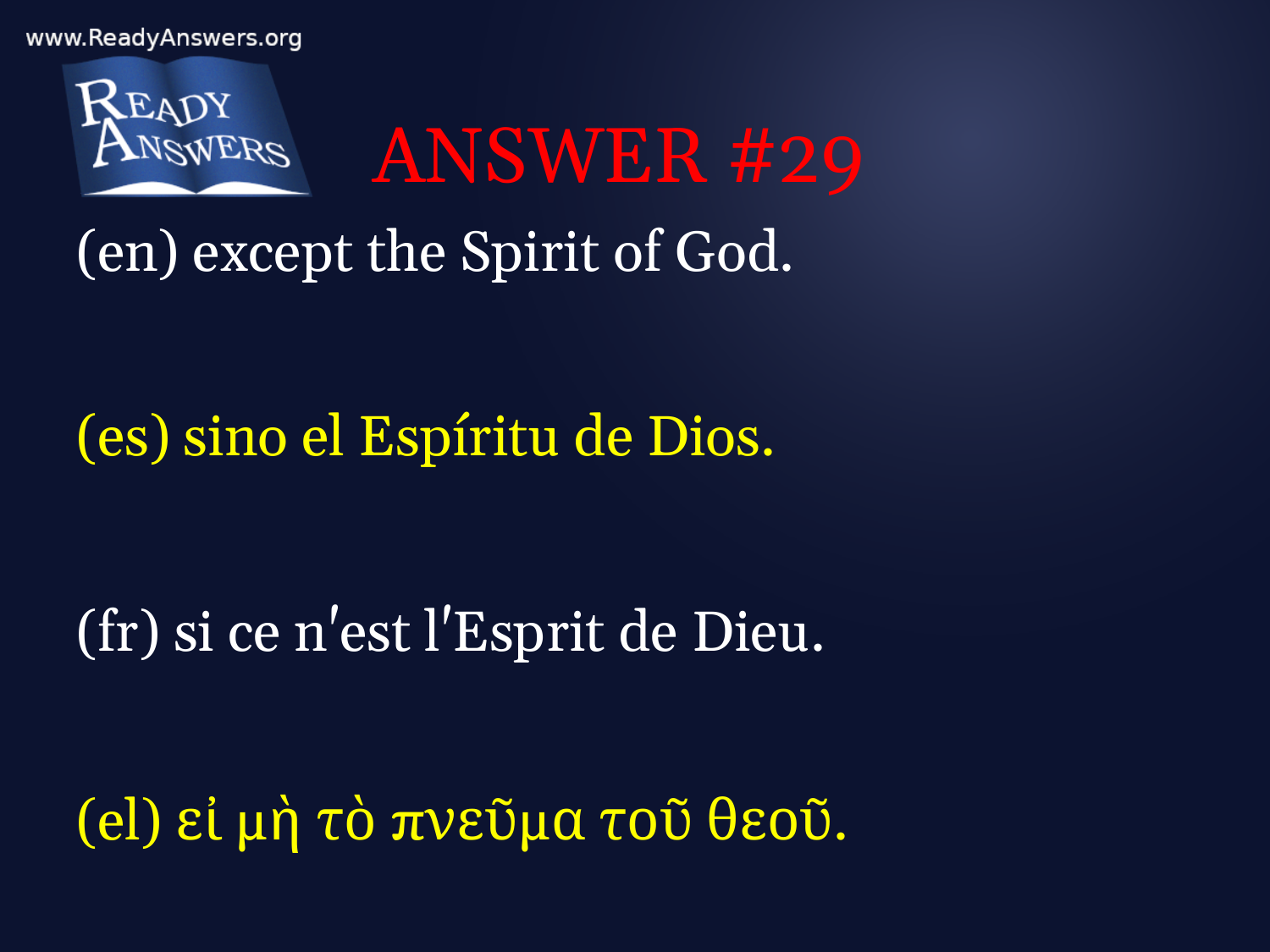

# ANSWER #29
(en) except the Spirit of God.
(es) sino el Espíritu de Dios.
(fr) si ce n'est l'Esprit de Dieu.
(el) εἰ μὴ τὸ πνεῦμα τοῦ θεοῦ.